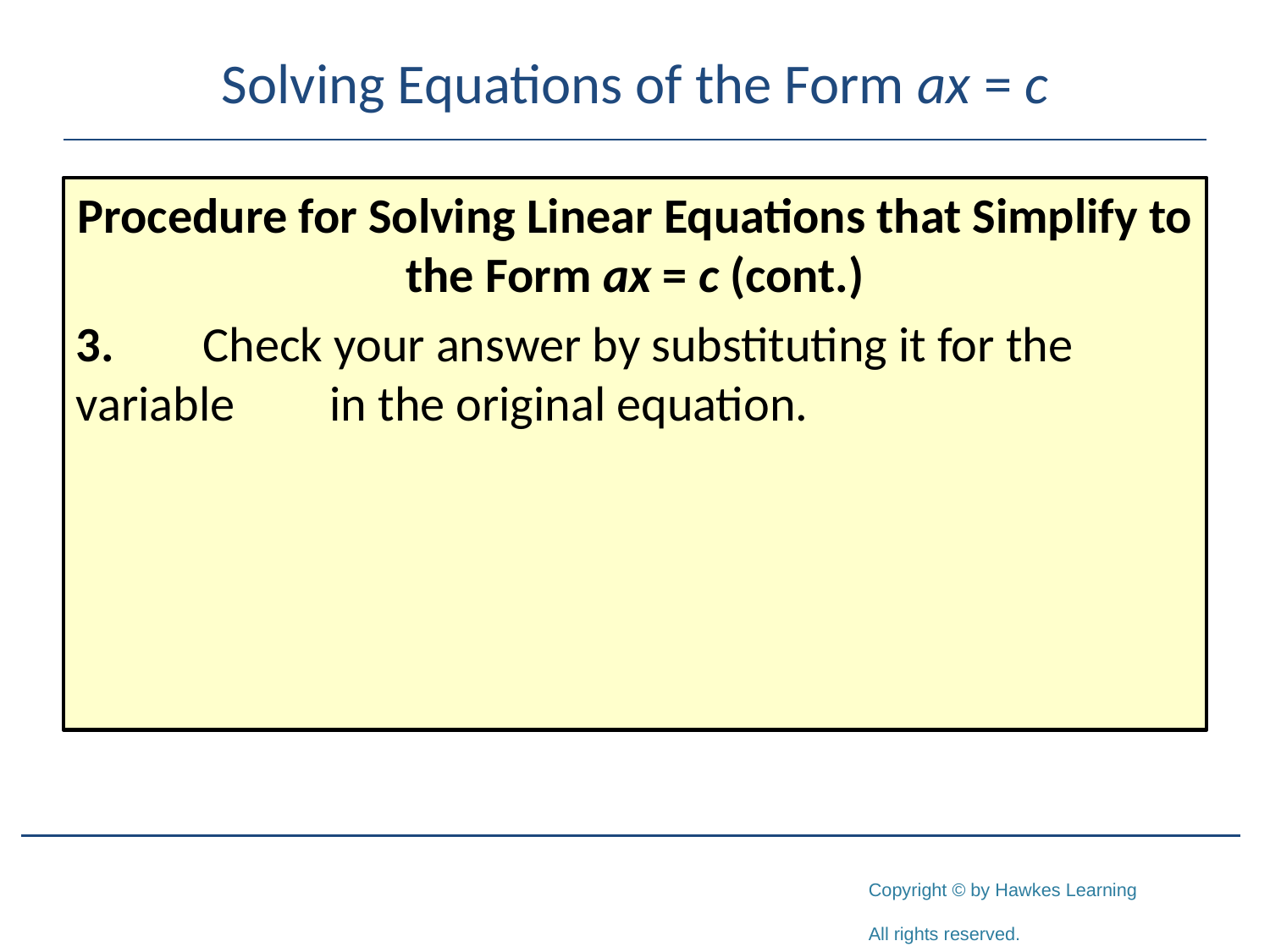

# Solving Equations of the Form ax = c
Procedure for Solving Linear Equations that Simplify to the Form ax = c (cont.)
3.	Check your answer by substituting it for the variable 	in the original equation.